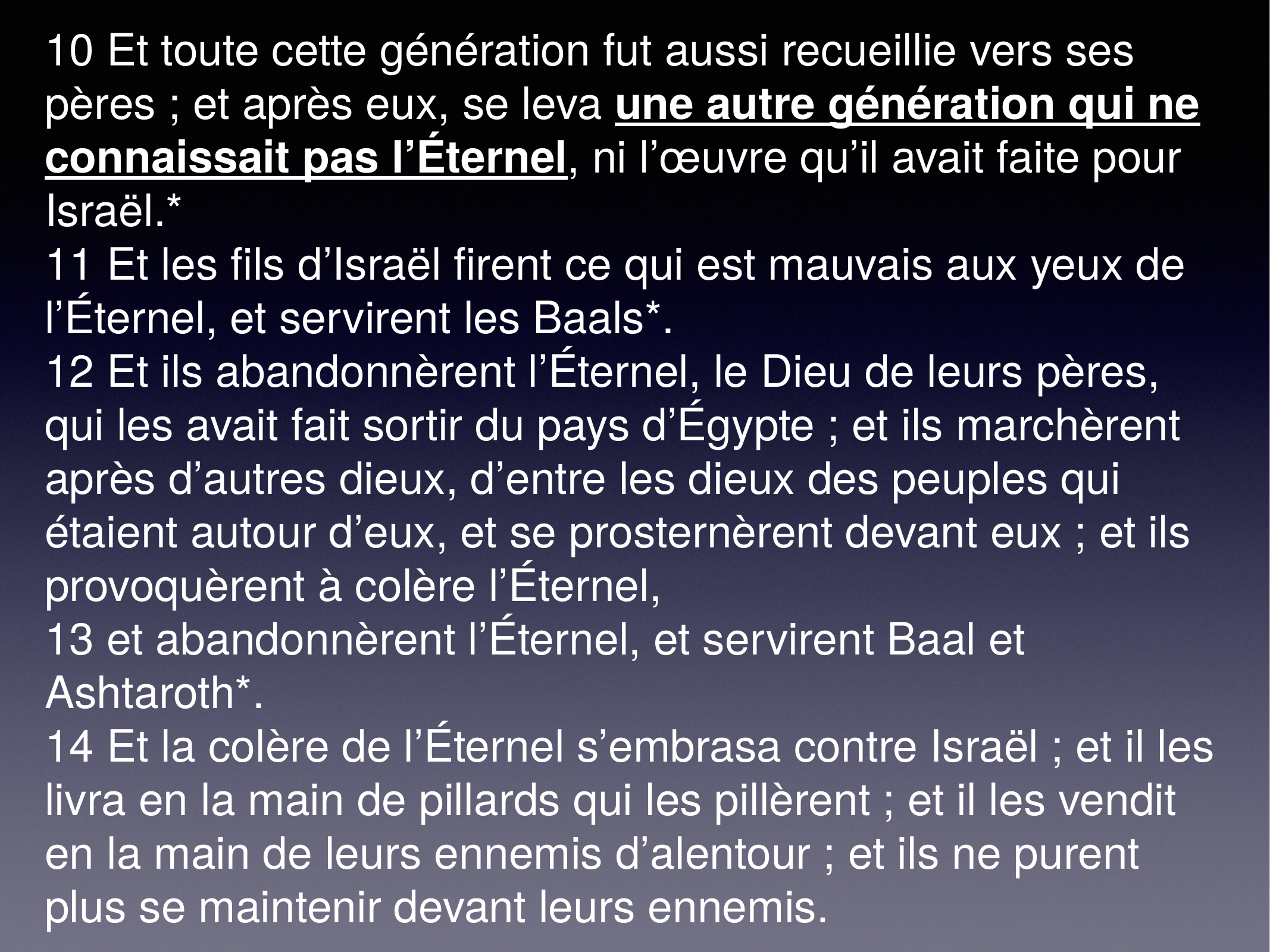

10 Et toute cette génération fut aussi recueillie vers ses pères ; et après eux, se leva une autre génération qui ne connaissait pas l’Éternel, ni l’œuvre qu’il avait faite pour Israël.*
11 Et les fils d’Israël firent ce qui est mauvais aux yeux de l’Éternel, et servirent les Baals*.
12 Et ils abandonnèrent l’Éternel, le Dieu de leurs pères, qui les avait fait sortir du pays d’Égypte ; et ils marchèrent après d’autres dieux, d’entre les dieux des peuples qui étaient autour d’eux, et se prosternèrent devant eux ; et ils provoquèrent à colère l’Éternel,
13 et abandonnèrent l’Éternel, et servirent Baal et Ashtaroth*.
14 Et la colère de l’Éternel s’embrasa contre Israël ; et il les livra en la main de pillards qui les pillèrent ; et il les vendit en la main de leurs ennemis d’alentour ; et ils ne purent plus se maintenir devant leurs ennemis.